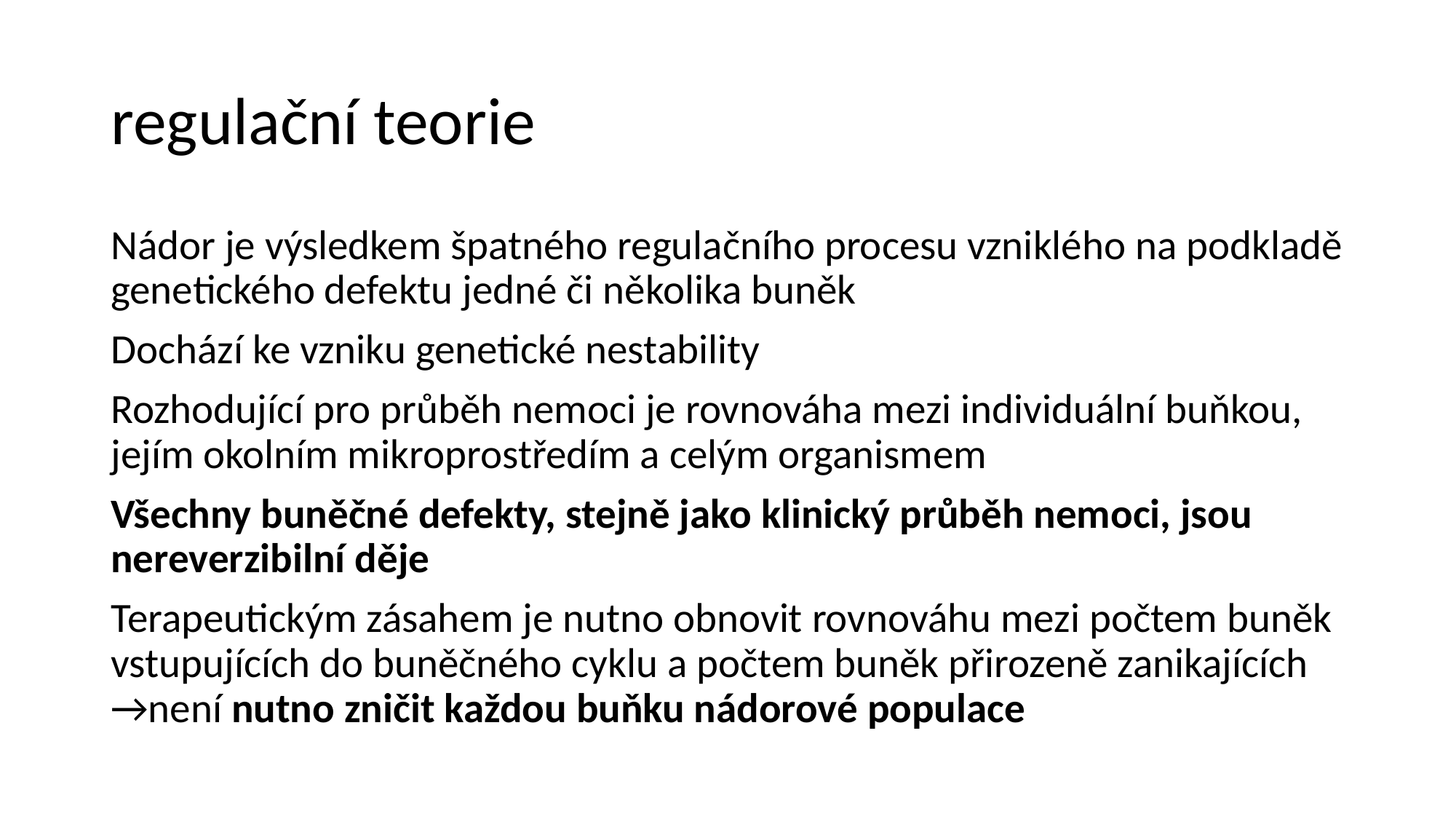

# regulační teorie
Nádor je výsledkem špatného regulačního procesu vzniklého na podkladě genetického defektu jedné či několika buněk
Dochází ke vzniku genetické nestability
Rozhodující pro průběh nemoci je rovnováha mezi individuální buňkou, jejím okolním mikroprostředím a celým organismem
Všechny buněčné defekty, stejně jako klinický průběh nemoci, jsou nereverzibilní děje
Terapeutickým zásahem je nutno obnovit rovnováhu mezi počtem buněk vstupujících do buněčného cyklu a počtem buněk přirozeně zanikajících →není nutno zničit každou buňku nádorové populace